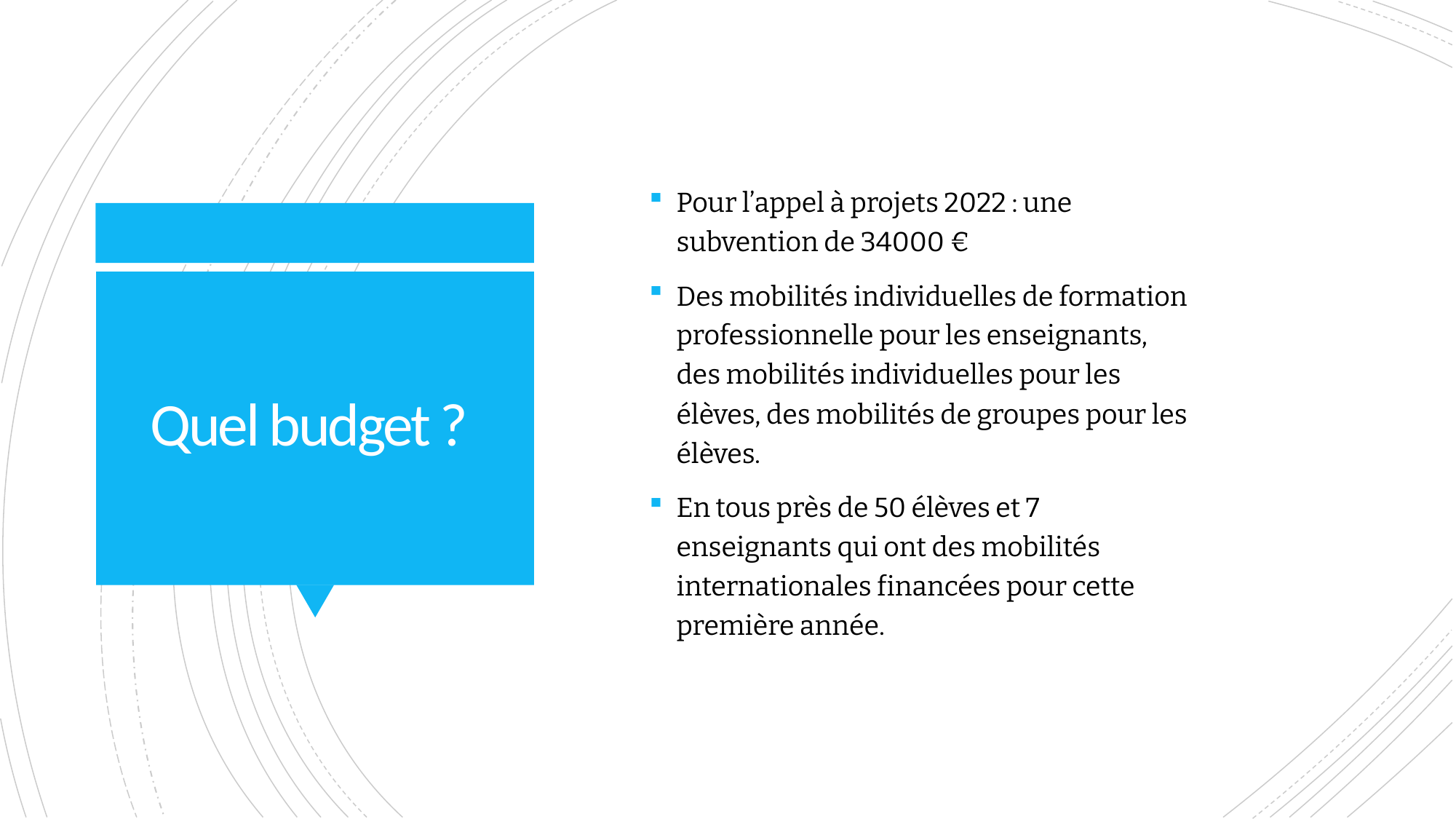

# Quel budget ?
Pour l’appel à projets 2022 : une subvention de 34000 €
Des mobilités individuelles de formation professionnelle pour les enseignants, des mobilités individuelles pour les élèves, des mobilités de groupes pour les élèves.
En tous près de 50 élèves et 7 enseignants qui ont des mobilités internationales financées pour cette première année.